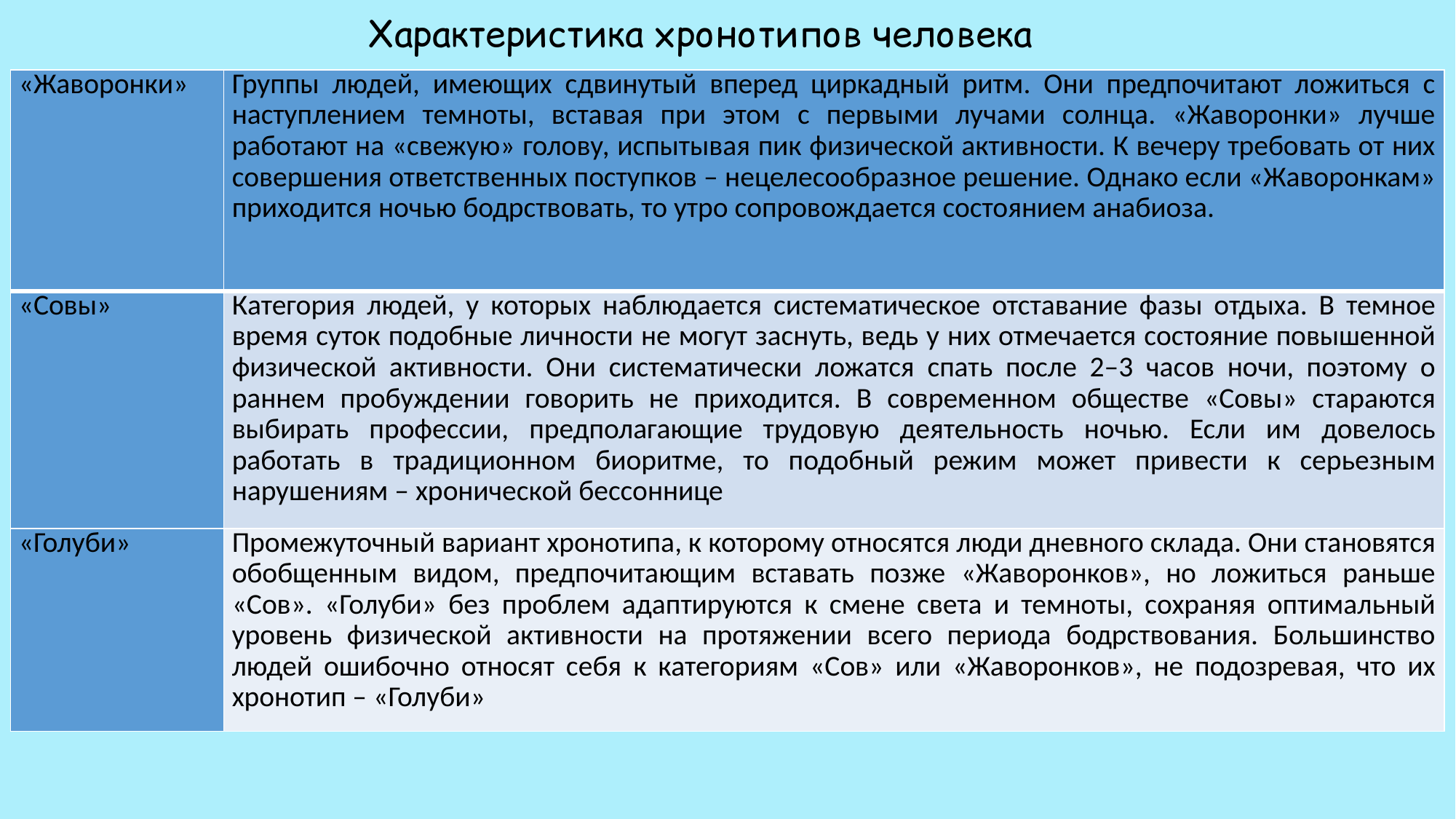

# Характеристика хронотипов человека
| «Жаворонки» | Группы людей, имеющих сдвинутый вперед циркадный ритм. Они предпочитают ложиться с наступлением темноты, вставая при этом с первыми лучами солнца. «Жаворонки» лучше работают на «свежую» голову, испытывая пик физической активности. К вечеру требовать от них совершения ответственных поступков – нецелесообразное решение. Однако если «Жаворонкам» приходится ночью бодрствовать, то утро сопровождается состоянием анабиоза. |
| --- | --- |
| «Совы» | Категория людей, у которых наблюдается систематическое отставание фазы отдыха. В темное время суток подобные личности не могут заснуть, ведь у них отмечается состояние повышенной физической активности. Они систематически ложатся спать после 2–3 часов ночи, поэтому о раннем пробуждении говорить не приходится. В современном обществе «Совы» стараются выбирать профессии, предполагающие трудовую деятельность ночью. Если им довелось работать в традиционном биоритме, то подобный режим может привести к серьезным нарушениям – хронической бессоннице |
| «Голуби» | Промежуточный вариант хронотипа, к которому относятся люди дневного склада. Они становятся обобщенным видом, предпочитающим вставать позже «Жаворонков», но ложиться раньше «Сов». «Голуби» без проблем адаптируются к смене света и темноты, сохраняя оптимальный уровень физической активности на протяжении всего периода бодрствования. Большинство людей ошибочно относят себя к категориям «Сов» или «Жаворонков», не подозревая, что их хронотип – «Голуби» |